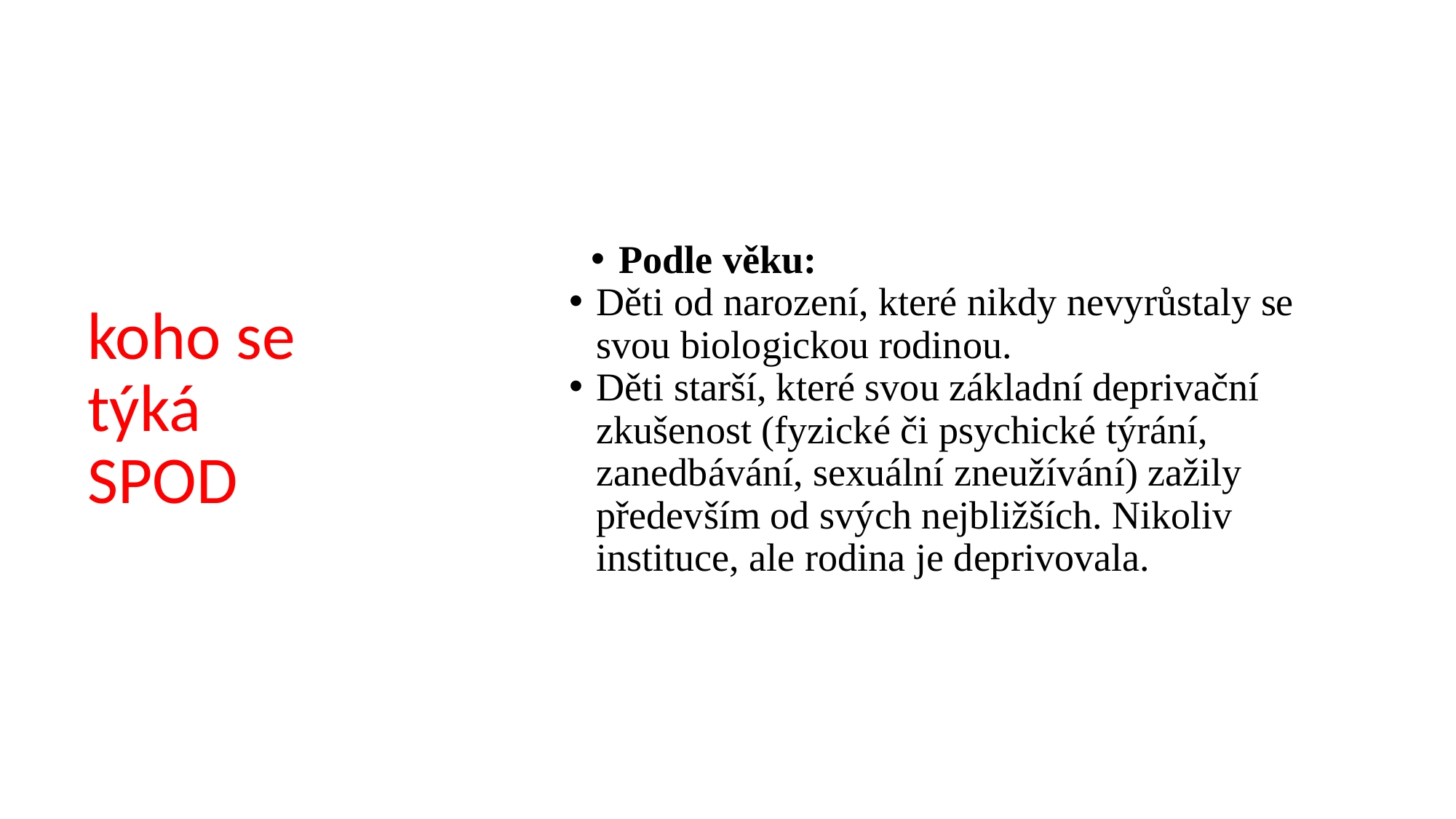

Podle věku:
Děti od narození, které nikdy nevyrůstaly se svou biologickou rodinou.
Děti starší, které svou základní deprivační zkušenost (fyzické či psychické týrání, zanedbávání, sexuální zneužívání) zažily především od svých nejbližších. Nikoliv instituce, ale rodina je deprivovala.
# koho se týká SPODD